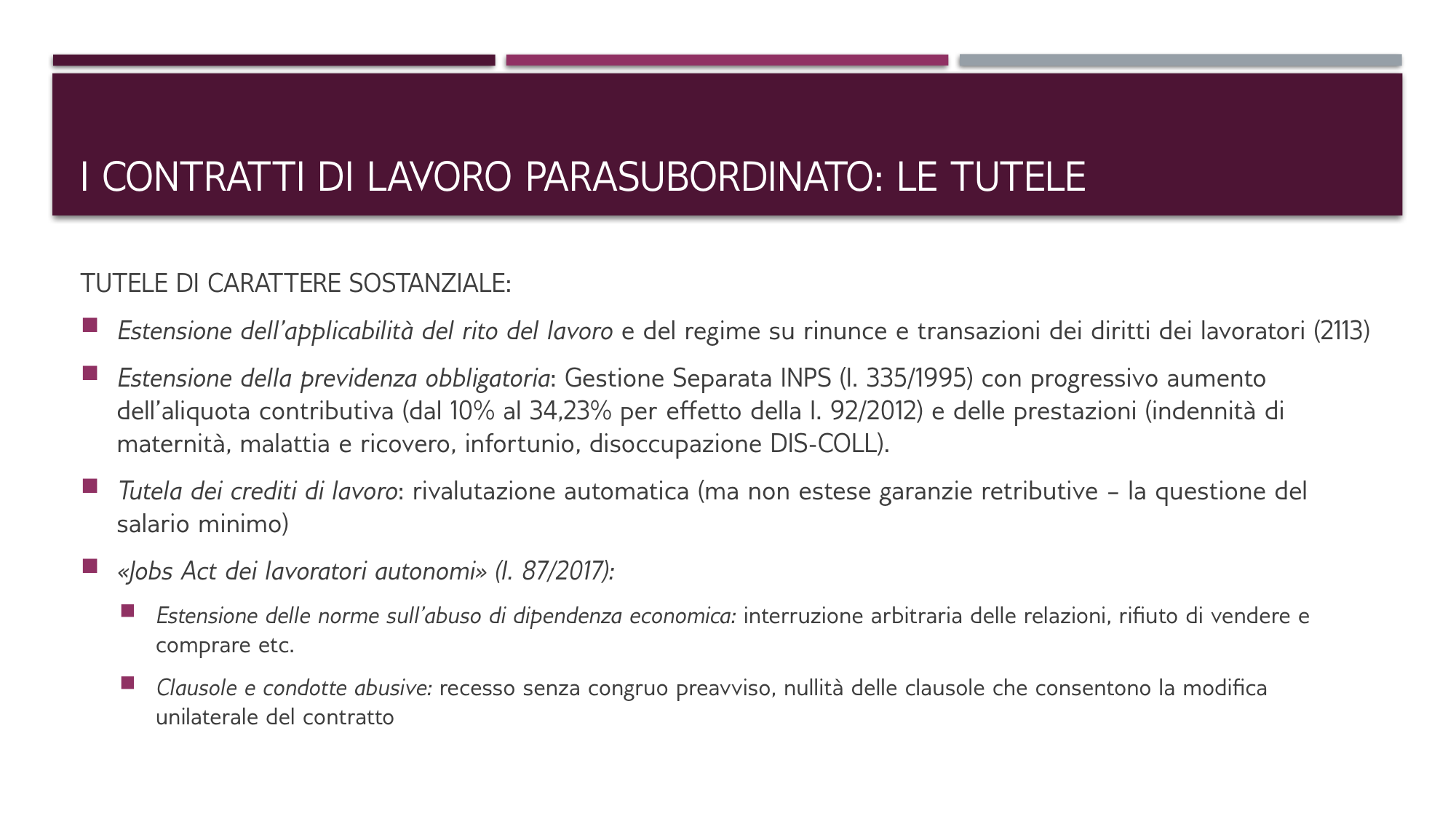

# I CONTRATTI DI LAVORO PARASUBORDINATO: LE TUTELE
TUTELE DI CARATTERE SOSTANZIALE:
Estensione dell’applicabilità del rito del lavoro e del regime su rinunce e transazioni dei diritti dei lavoratori (2113)
Estensione della previdenza obbligatoria: Gestione Separata INPS (l. 335/1995) con progressivo aumento dell’aliquota contributiva (dal 10% al 34,23% per effetto della l. 92/2012) e delle prestazioni (indennità di maternità, malattia e ricovero, infortunio, disoccupazione DIS-COLL).
Tutela dei crediti di lavoro: rivalutazione automatica (ma non estese garanzie retributive – la questione del salario minimo)
«Jobs Act dei lavoratori autonomi» (l. 87/2017):
Estensione delle norme sull’abuso di dipendenza economica: interruzione arbitraria delle relazioni, rifiuto di vendere e comprare etc.
Clausole e condotte abusive: recesso senza congruo preavviso, nullità delle clausole che consentono la modifica unilaterale del contratto